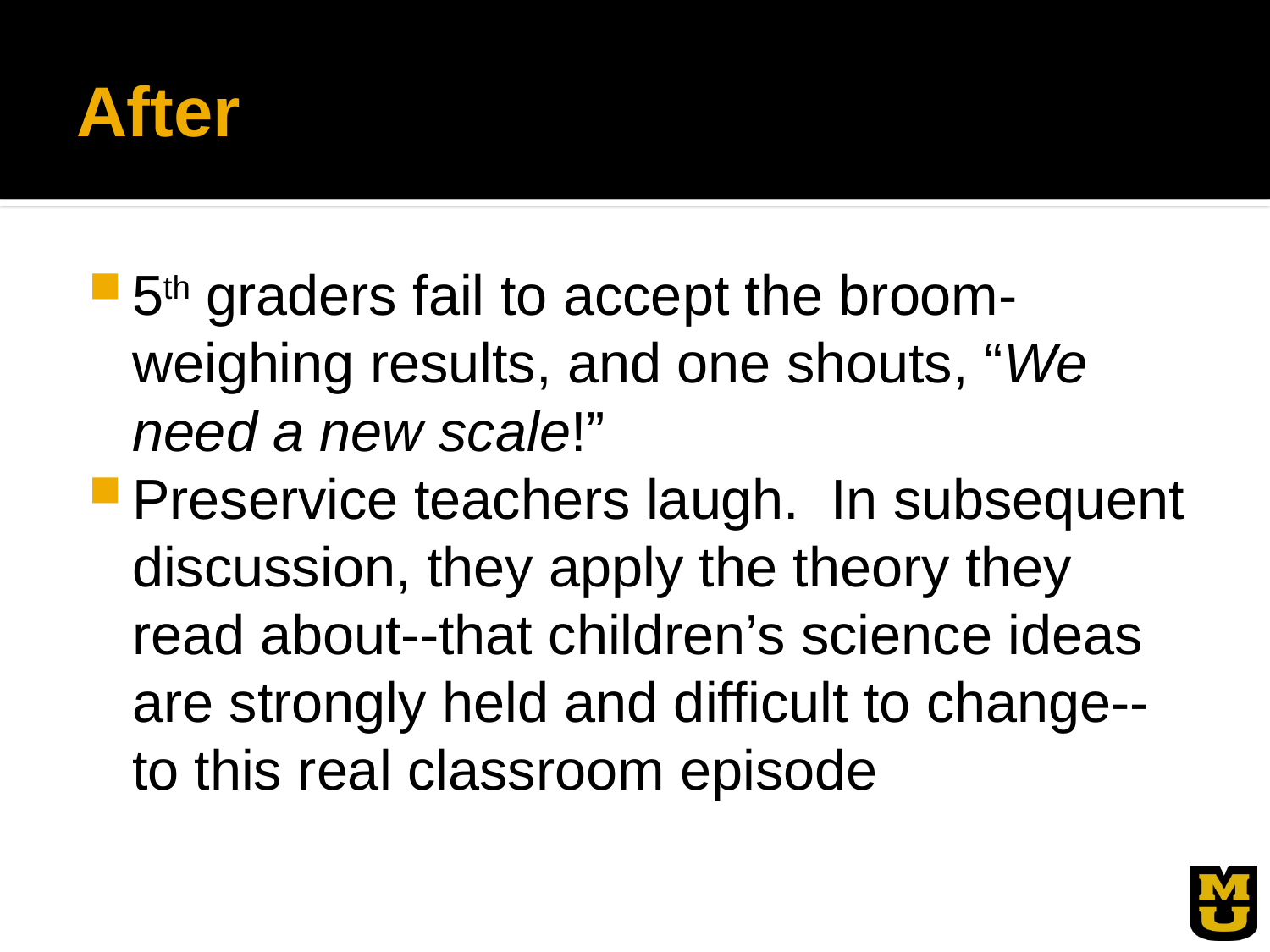

# After
5th graders fail to accept the broom-weighing results, and one shouts, “We need a new scale!”
Preservice teachers laugh.  In subsequent discussion, they apply the theory they read about--that children’s science ideas are strongly held and difficult to change--to this real classroom episode